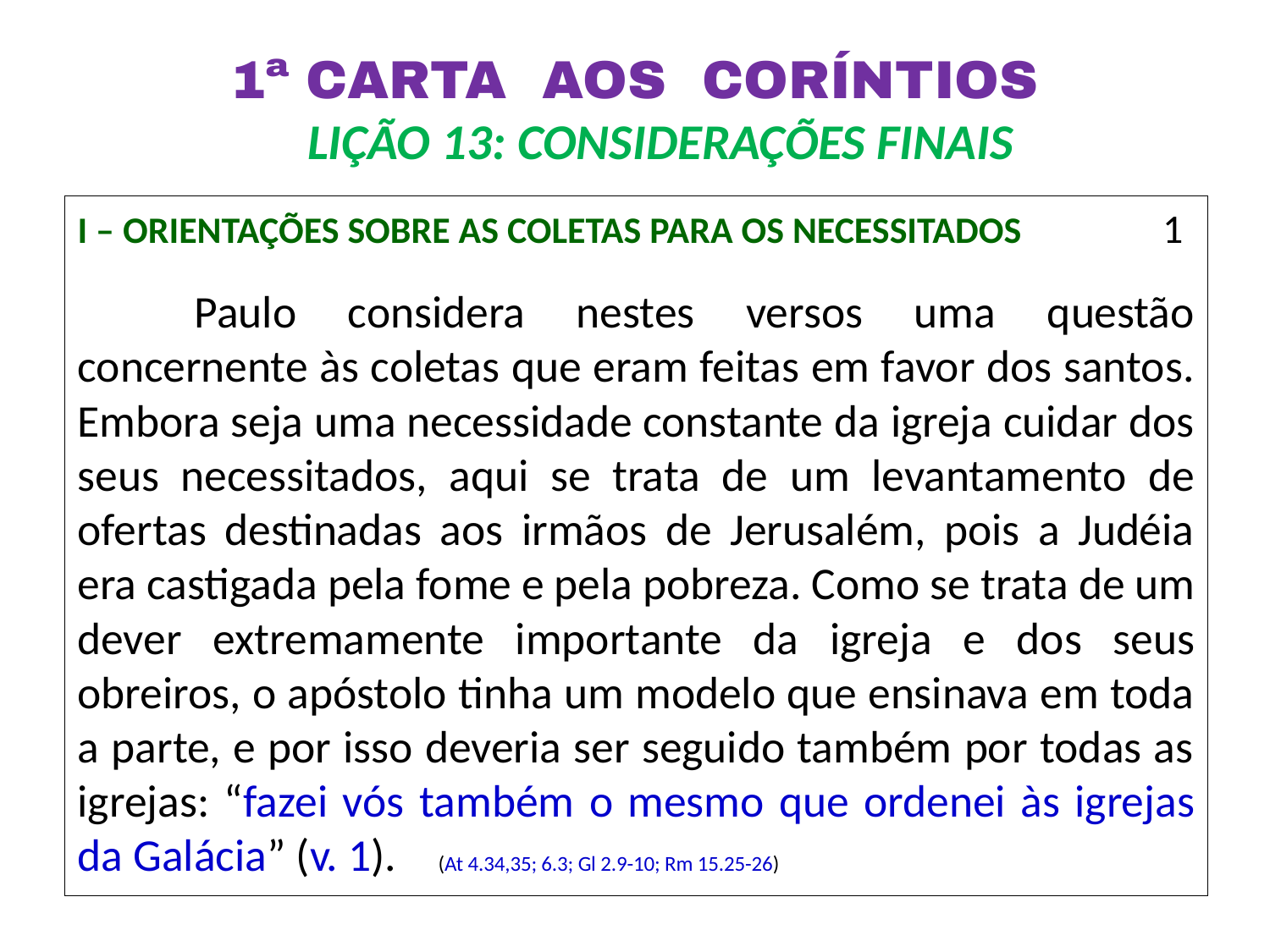

# 1ª CARTA  AOS  CORÍNTIOS LIÇÃO 13: CONSIDERAÇÕES FINAIS
I – ORIENTAÇÕES SOBRE AS COLETAS PARA OS NECESSITADOS       	    1

	Paulo considera nestes versos uma questão concernente às coletas que eram feitas em favor dos santos. Embora seja uma necessidade constante da igreja cuidar dos seus necessitados, aqui se trata de um levantamento de ofertas destinadas aos irmãos de Jerusalém, pois a Judéia era castigada pela fome e pela pobreza. Como se trata de um dever extremamente importante da igreja e dos seus obreiros, o apóstolo tinha um modelo que ensinava em toda a parte, e por isso deveria ser seguido também por todas as igrejas: “fazei vós também o mesmo que ordenei às igrejas da Galácia” (v. 1).		 (At 4.34,35; 6.3; Gl 2.9-10; Rm 15.25-26)